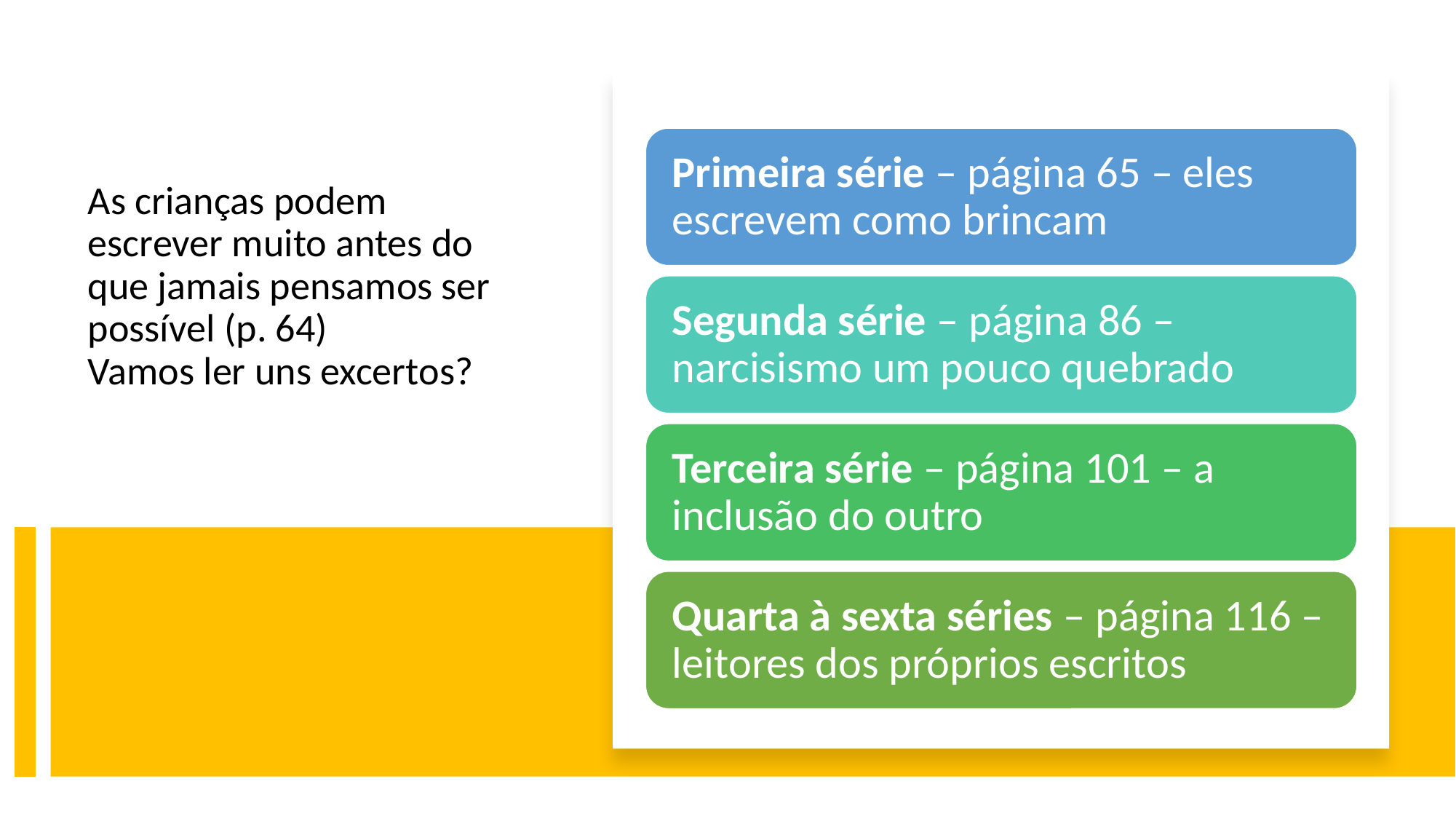

Primeira série – página 65 – eles escrevem como brincam
Segunda série – página 86 – narcisismo um pouco quebrado
Terceira série – página 101 – a inclusão do outro
Quarta à sexta séries – página 116 – leitores dos próprios escritos
# As crianças podem escrever muito antes do que jamais pensamos ser possível (p. 64) Vamos ler uns excertos?